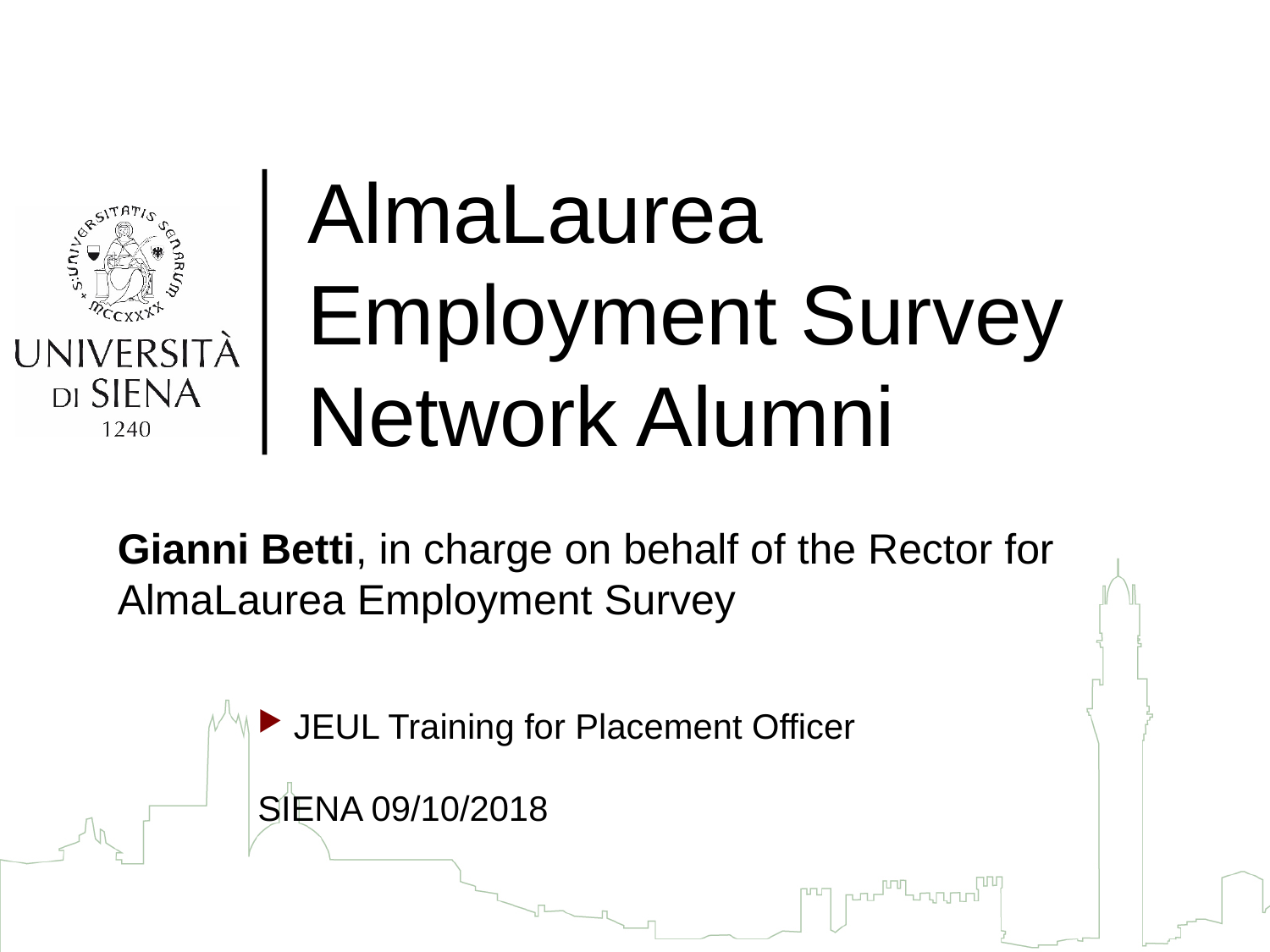

# AlmaLaurea Employment Survey Network Alumni

Gianni Betti, in charge on behalf of the Rector for AlmaLaurea Employment Survey
 JEUL Training for Placement Officer

SIENA 09/10/2018